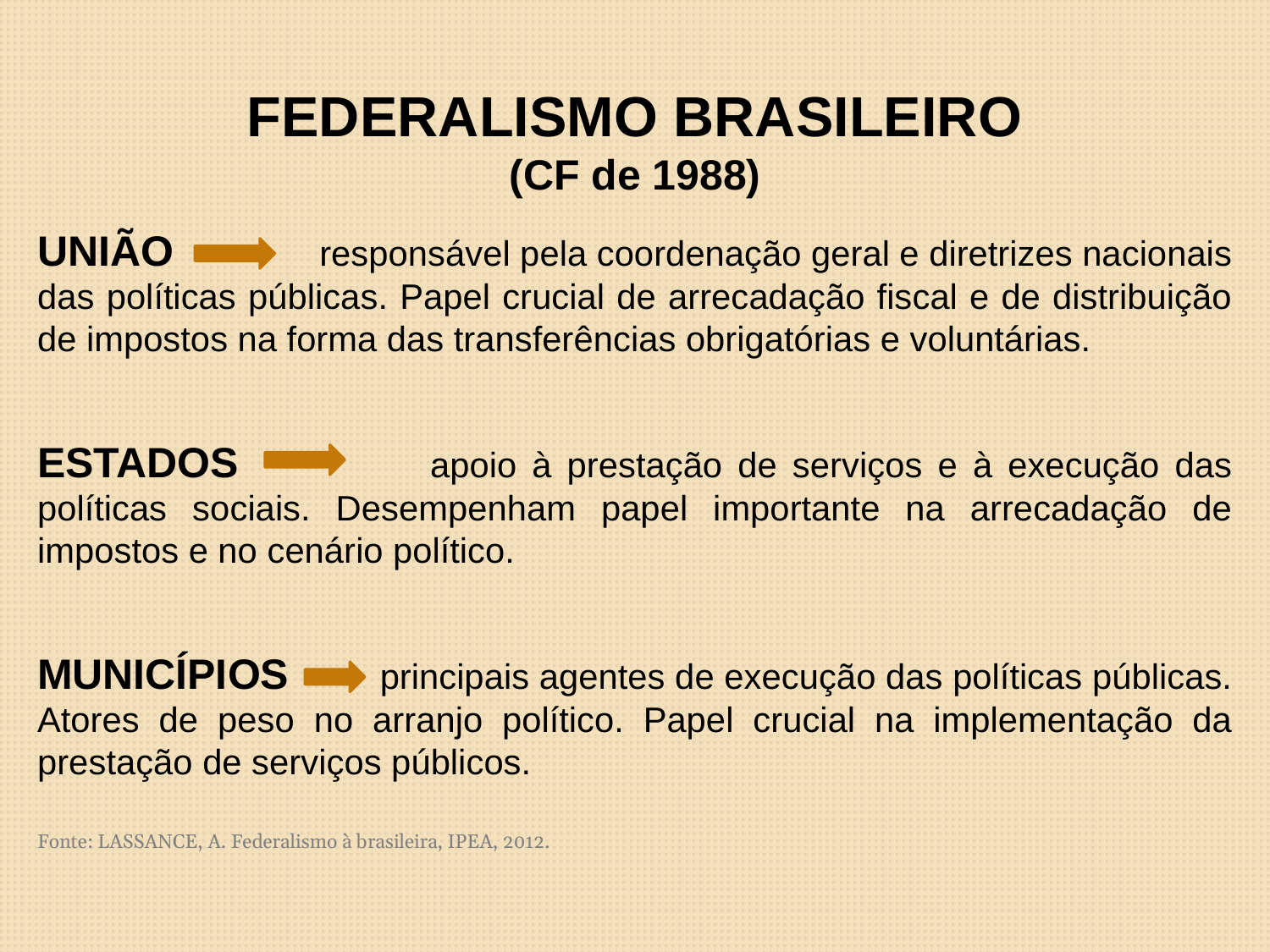

FEDERALISMO BRASILEIRO
 (CF de 1988)
UNIÃO                responsável pela coordenação geral e diretrizes nacionais das políticas públicas. Papel crucial de arrecadação fiscal e de distribuição de impostos na forma das transferências obrigatórias e voluntárias.

ESTADOS             apoio à prestação de serviços e à execução das políticas sociais. Desempenham papel importante na arrecadação de impostos e no cenário político.

MUNICÍPIOS          principais agentes de execução das políticas públicas. Atores de peso no arranjo político. Papel crucial na implementação da prestação de serviços públicos.

Fonte: LASSANCE, A. Federalismo à brasileira, IPEA, 2012.